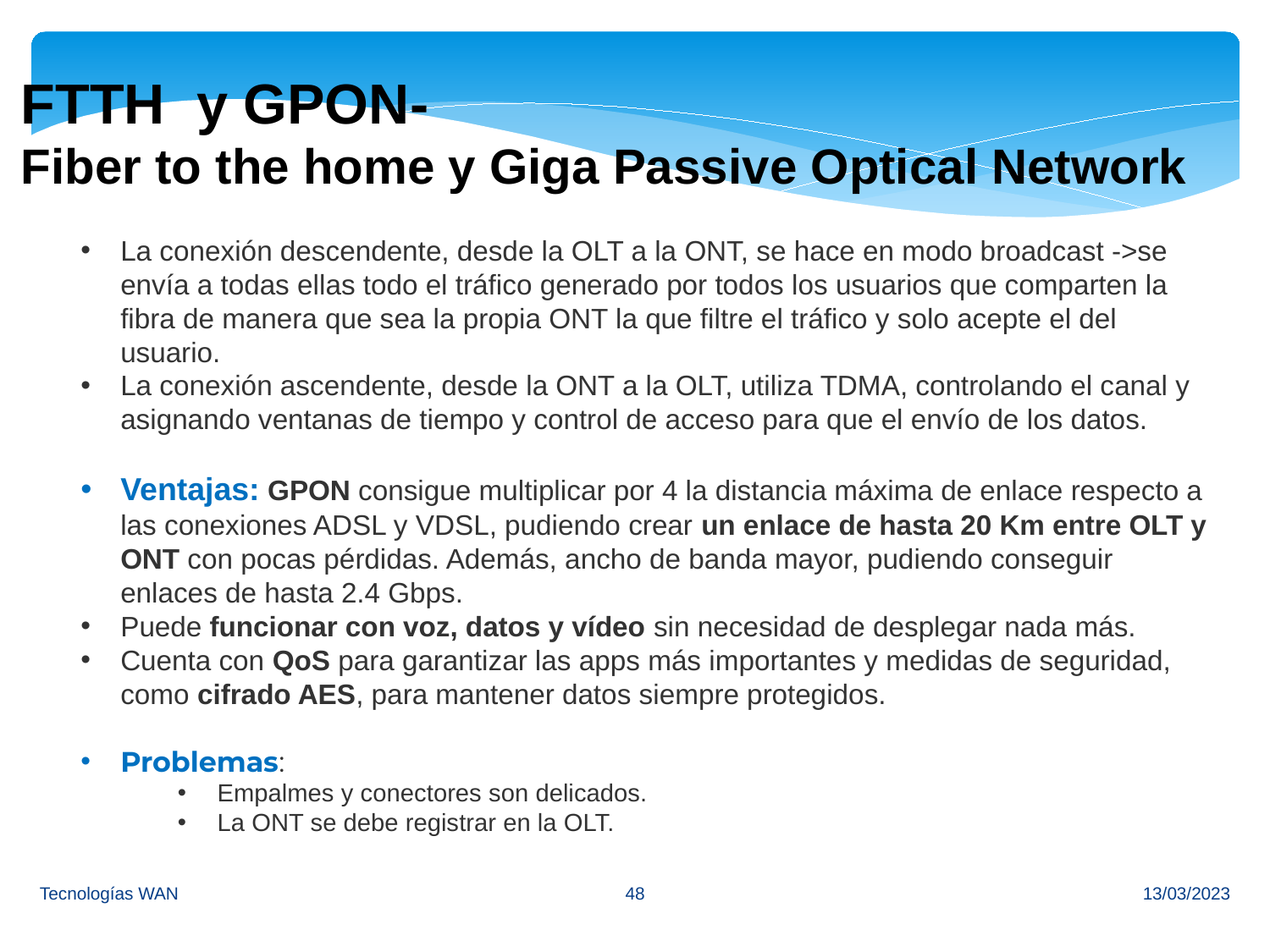

FTTH  y GPON-
Fiber to the home y Giga Passive Optical Network

La conexión descendente, desde la OLT a la ONT, se hace en modo broadcast ->se envía a todas ellas todo el tráfico generado por todos los usuarios que comparten la fibra de manera que sea la propia ONT la que filtre el tráfico y solo acepte el del usuario.
La conexión ascendente, desde la ONT a la OLT, utiliza TDMA, controlando el canal y asignando ventanas de tiempo y control de acceso para que el envío de los datos.

Ventajas: GPON consigue multiplicar por 4 la distancia máxima de enlace respecto a las conexiones ADSL y VDSL, pudiendo crear un enlace de hasta 20 Km entre OLT y ONT con pocas pérdidas. Además, ancho de banda mayor, pudiendo conseguir enlaces de hasta 2.4 Gbps.
Puede funcionar con voz, datos y vídeo sin necesidad de desplegar nada más.
Cuenta con QoS para garantizar las apps más importantes y medidas de seguridad, como cifrado AES, para mantener datos siempre protegidos.

Problemas:
Empalmes y conectores son delicados.
La ONT se debe registrar en la OLT.

48
Tecnologías WAN
13/03/2023